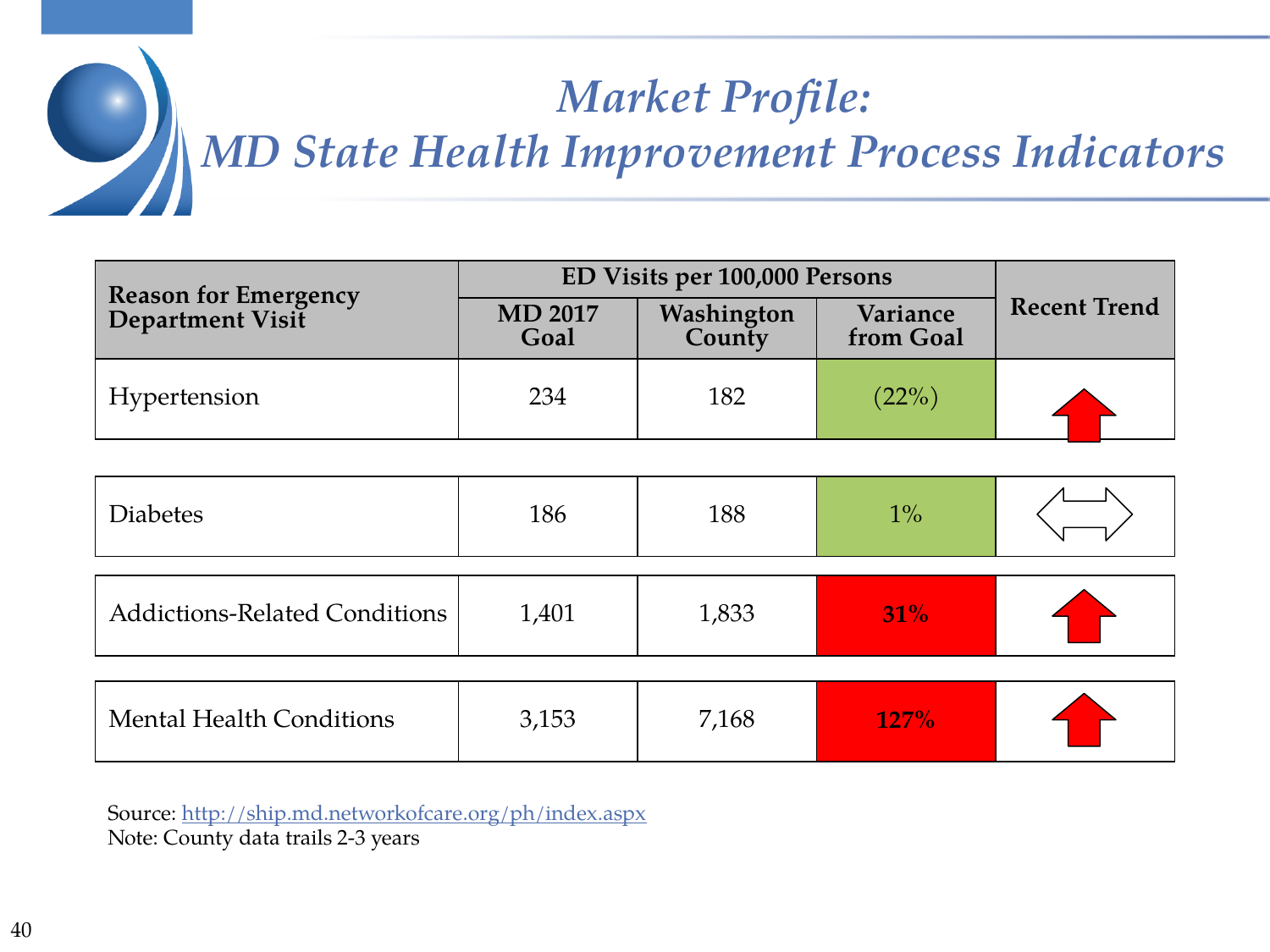

Market Profile:
MD State Health Improvement Process Indicators
| Reason for Emergency Department Visit | ED Visits per 100,000 Persons |  |  | Recent Trend |
| --- | --- | --- | --- | --- |
|  | MD 2017 Goal | Washington County | Variance from Goal |  |
| Hypertension | 234 | 182 | (22%) |  |

| Diabetes | 186 | 188 | 1% |  |
| --- | --- | --- | --- | --- |

| Addictions-Related Conditions | 1,401 | 1,833 | 31% |  |
| --- | --- | --- | --- | --- |

| Mental Health Conditions | 3,153 | 7,168 | 127% |  |
| --- | --- | --- | --- | --- |

Source: http://ship.md.networkofcare.org/ph/index.aspx
Note: County data trails 2-3 years